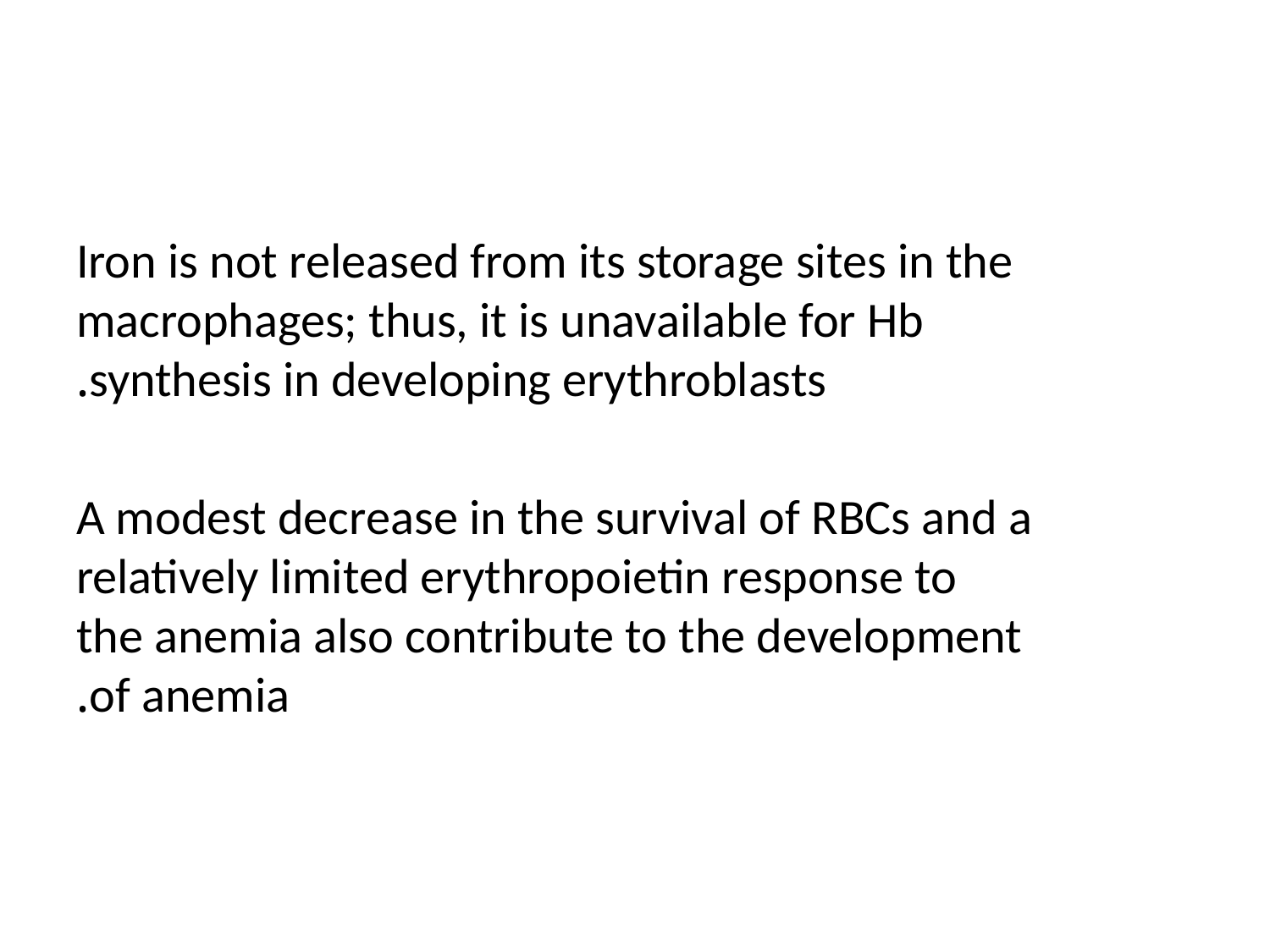

#
Iron is not released from its storage sites in the macrophages; thus, it is unavailable for Hb synthesis in developing erythroblasts.

A modest decrease in the survival of RBCs and a relatively limited erythropoietin response to the anemia also contribute to the development of anemia.